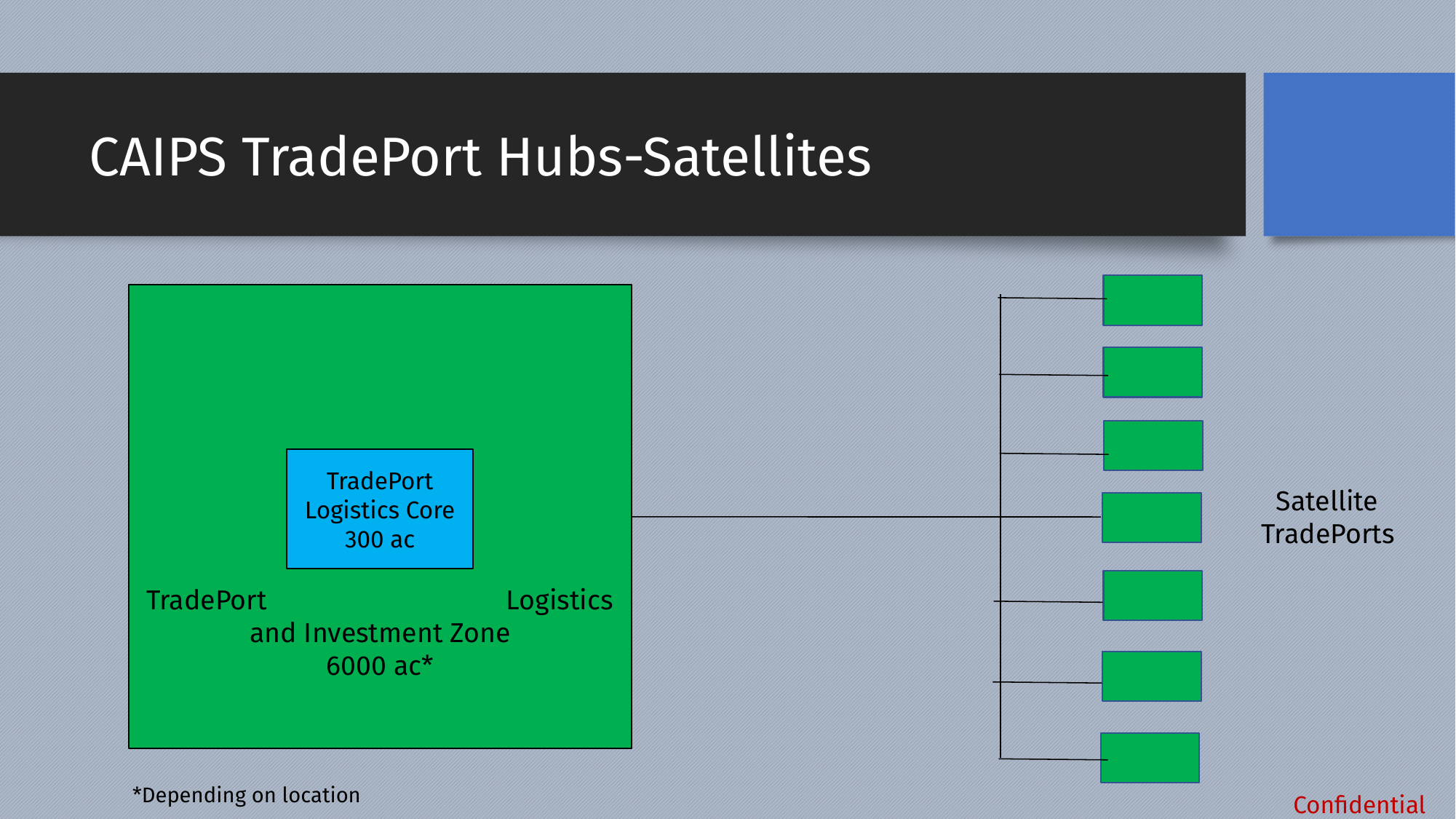

# CAIPS TradePort Hubs-Satellites

TradePort                                 Logistics and Investment Zone
6000 ac*

TradePort Logistics Core
300 ac
  Satellite TradePorts

*Depending on location
Confidential